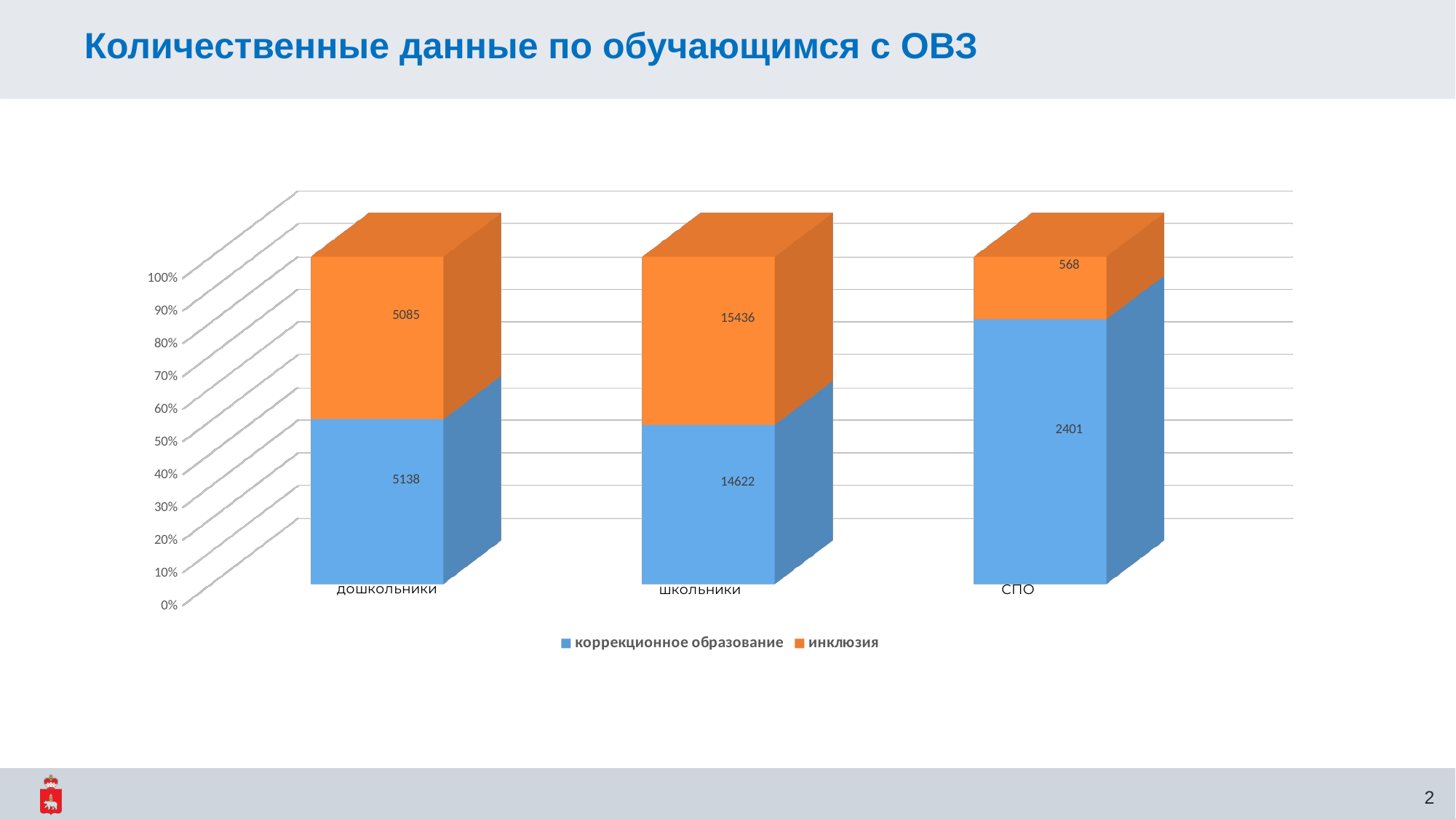

Количественные данные по обучающимся с ОВЗ

[unsupported chart]